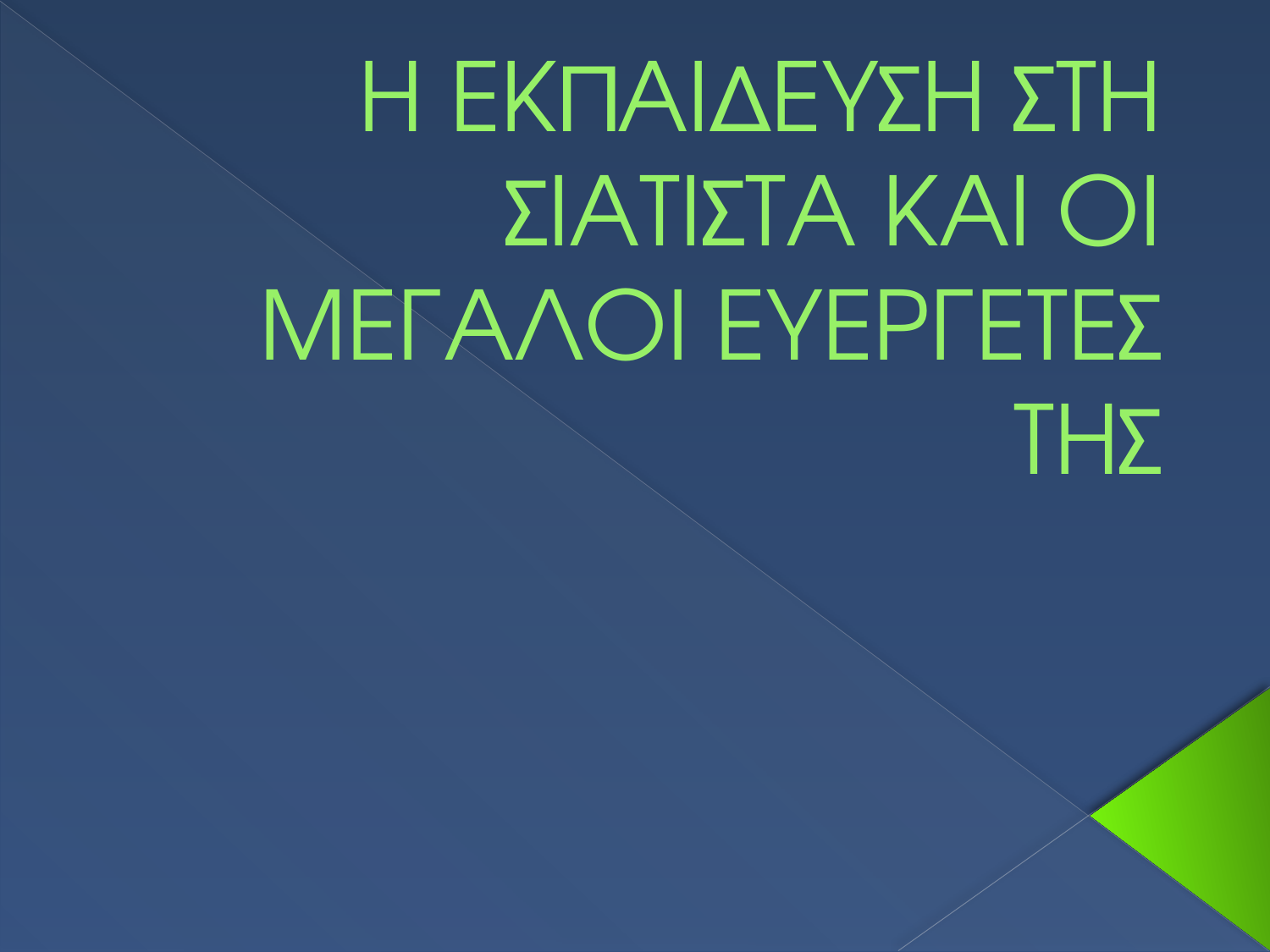

# Η ΕΚΠΑΙΔΕΥΣΗ ΣΤΗ ΣΙΑΤΙΣΤΑ ΚΑΙ ΟΙ ΜΕΓΑΛΟΙ ΕΥΕΡΓΕΤΕΣ ΤΗΣ